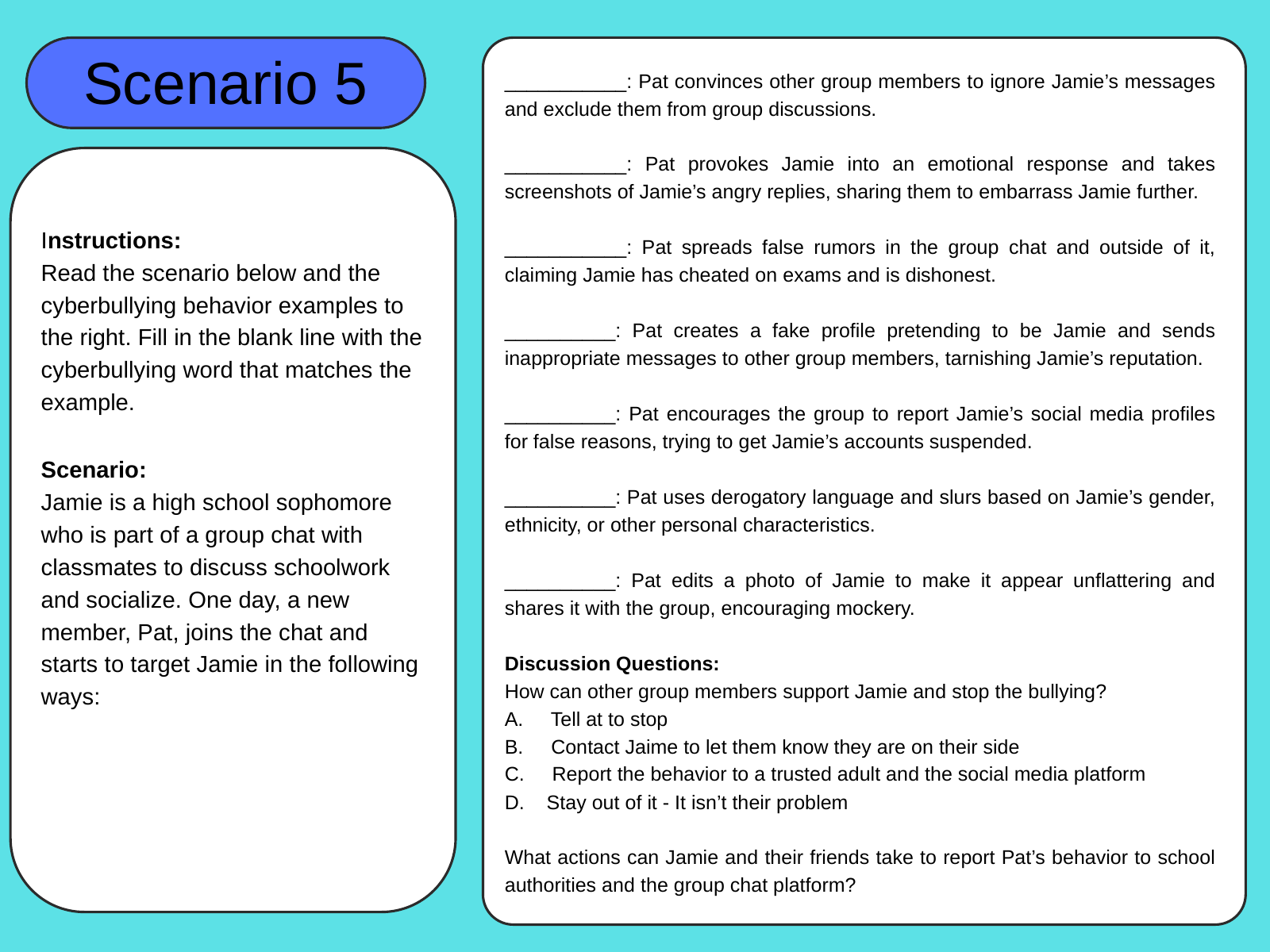

Scenario 5

___________: Pat convinces other group members to ignore Jamie’s messages and exclude them from group discussions.

___________: Pat provokes Jamie into an emotional response and takes screenshots of Jamie’s angry replies, sharing them to embarrass Jamie further.

___________: Pat spreads false rumors in the group chat and outside of it, claiming Jamie has cheated on exams and is dishonest.

__________: Pat creates a fake profile pretending to be Jamie and sends inappropriate messages to other group members, tarnishing Jamie’s reputation.

__________: Pat encourages the group to report Jamie’s social media profiles for false reasons, trying to get Jamie’s accounts suspended.

__________: Pat uses derogatory language and slurs based on Jamie’s gender, ethnicity, or other personal characteristics.

__________: Pat edits a photo of Jamie to make it appear unflattering and shares it with the group, encouraging mockery.

Discussion Questions:
How can other group members support Jamie and stop the bullying?
A.     Tell at to stop
B.     Contact Jaime to let them know they are on their side
C.     Report the behavior to a trusted adult and the social media platform
D.    Stay out of it - It isn’t their problem

What actions can Jamie and their friends take to report Pat’s behavior to school authorities and the group chat platform?

Instructions:
Read the scenario below and the cyberbullying behavior examples to the right. Fill in the blank line with the cyberbullying word that matches the example.
Scenario:
Jamie is a high school sophomore who is part of a group chat with classmates to discuss schoolwork and socialize. One day, a new member, Pat, joins the chat and starts to target Jamie in the following ways: